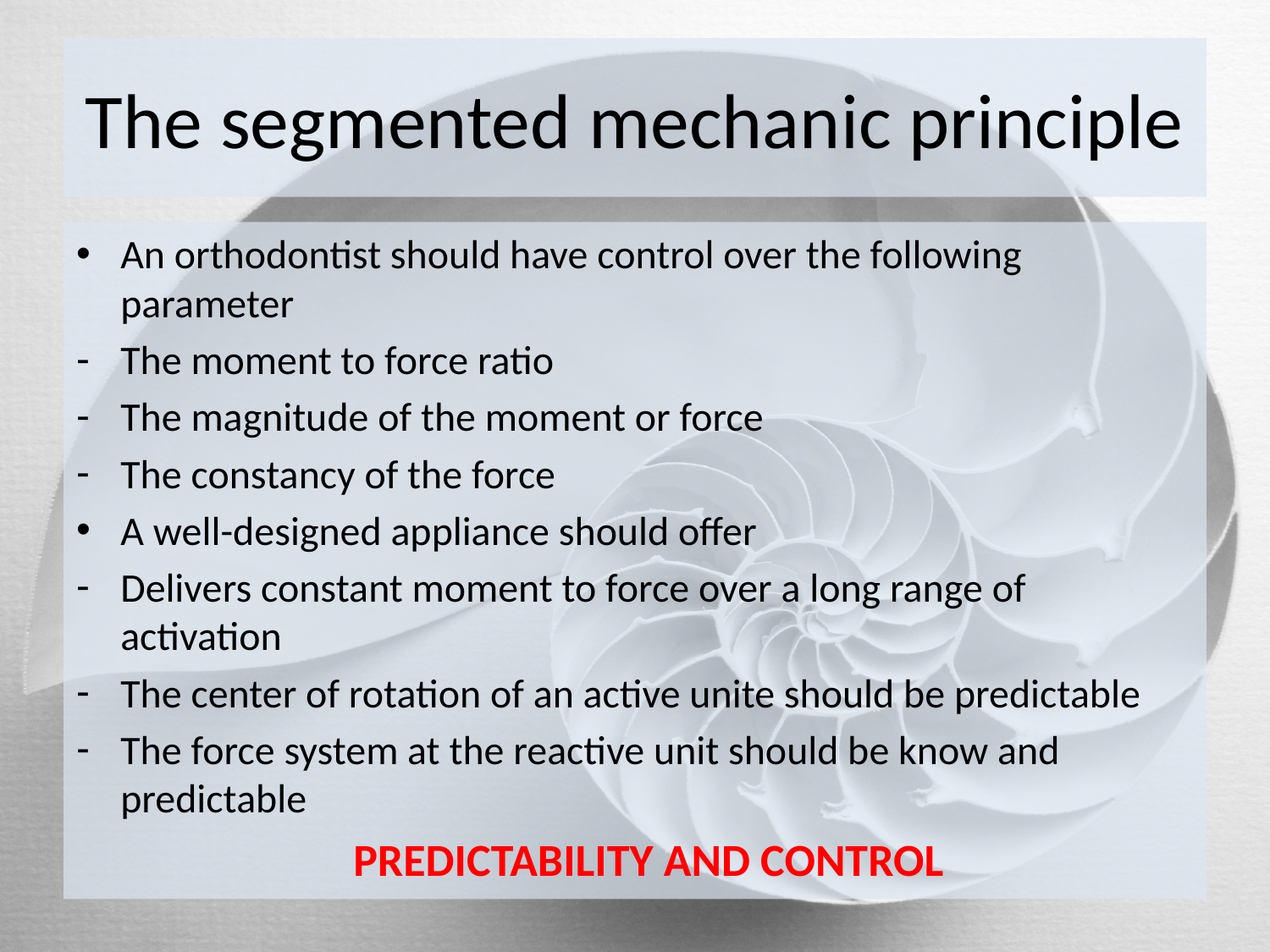

# The segmented mechanic principle
An orthodontist should have control over the following parameter
The moment to force ratio
The magnitude of the moment or force
The constancy of the force
A well-designed appliance should offer
Delivers constant moment to force over a long range of activation
The center of rotation of an active unite should be predictable
The force system at the reactive unit should be know and predictable
   PREDICTABILITY AND CONTROL